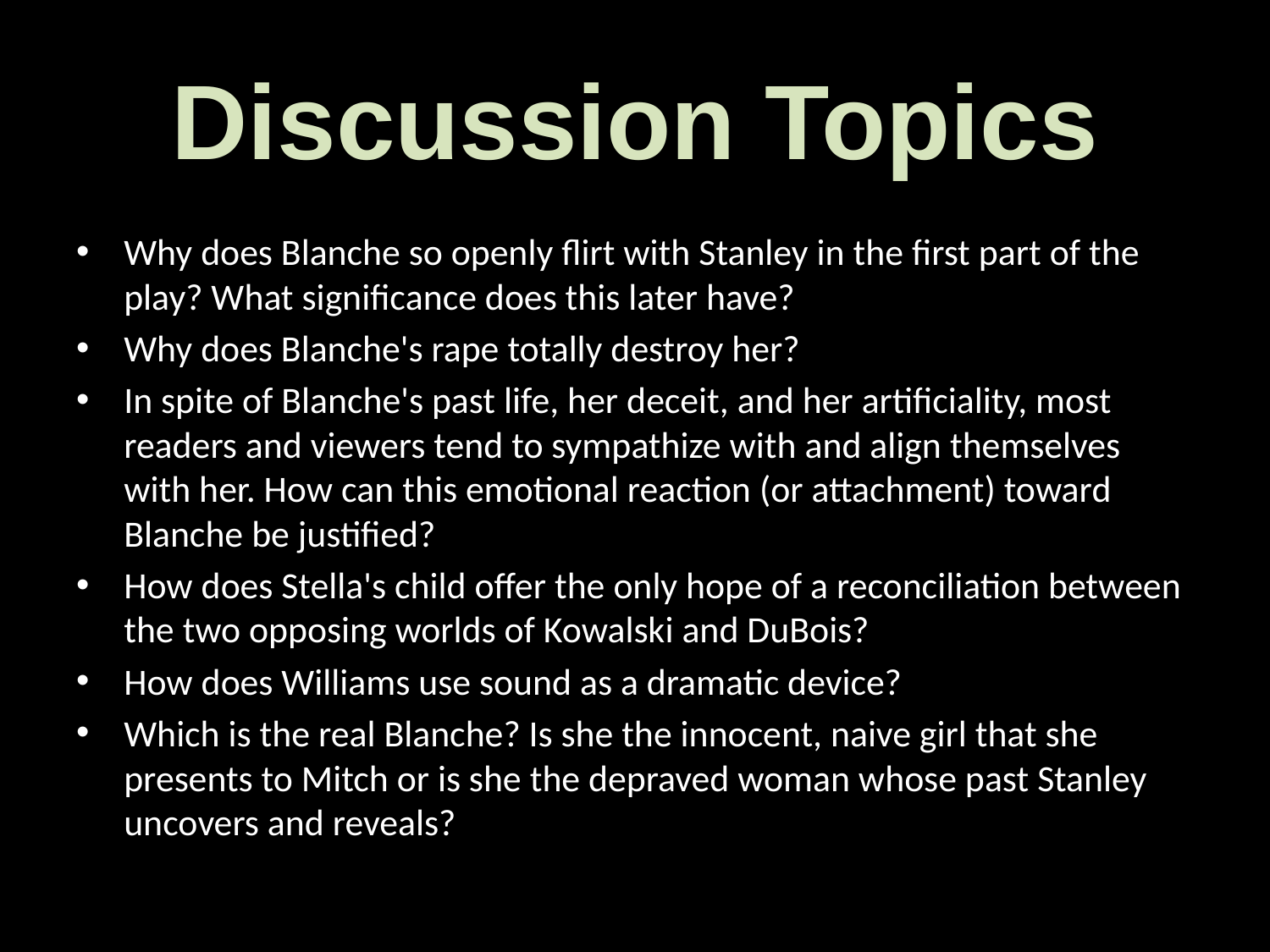

# Discussion Topics
Why does Blanche so openly flirt with Stanley in the first part of the play? What significance does this later have?
Why does Blanche's rape totally destroy her?
In spite of Blanche's past life, her deceit, and her artificiality, most readers and viewers tend to sympathize with and align themselves with her. How can this emotional reaction (or attachment) toward Blanche be justified?
How does Stella's child offer the only hope of a reconciliation between the two opposing worlds of Kowalski and DuBois?
How does Williams use sound as a dramatic device?
Which is the real Blanche? Is she the innocent, naive girl that she presents to Mitch or is she the depraved woman whose past Stanley uncovers and reveals?